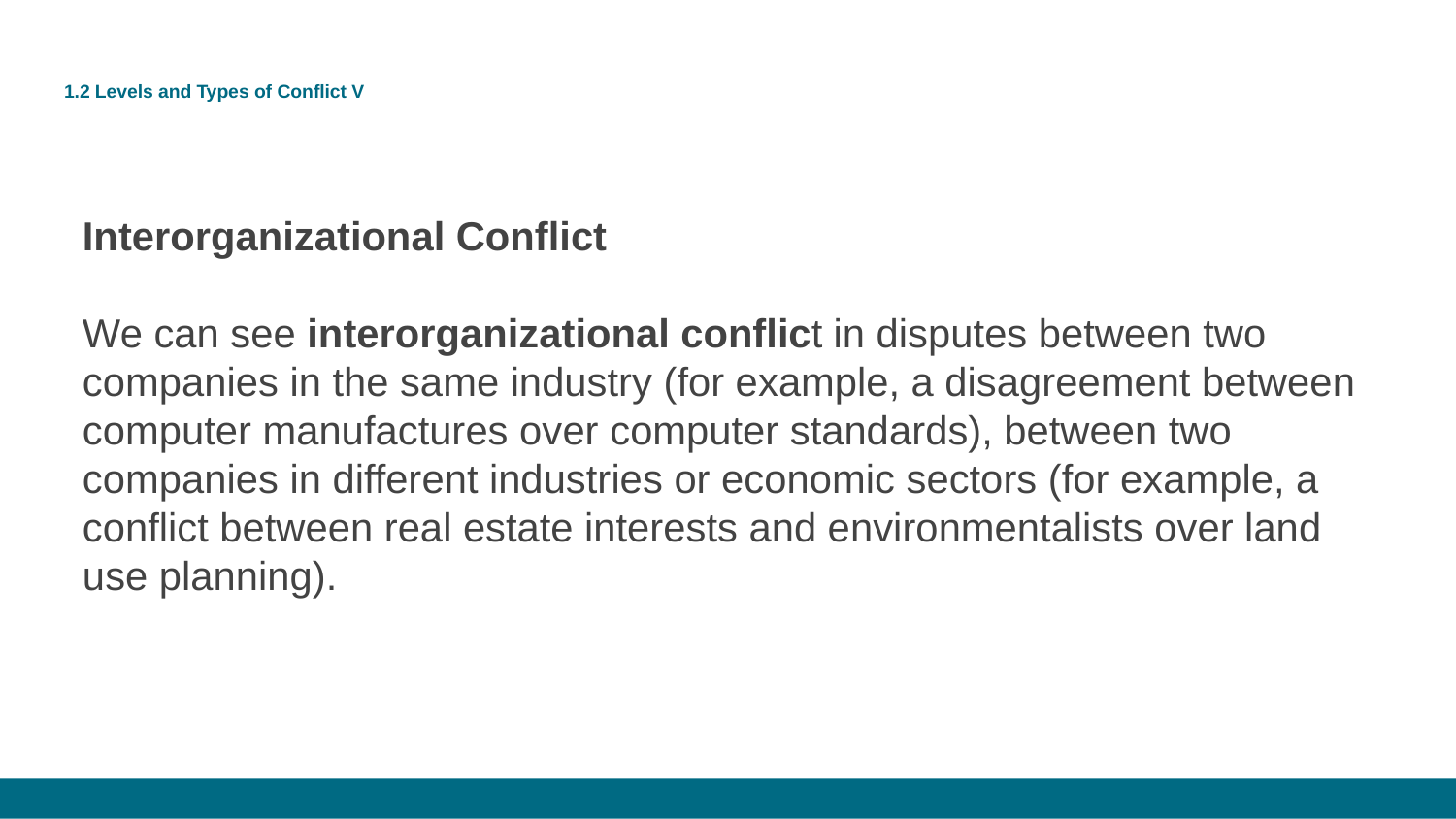

# 1.2 Levels and Types of Conflict V
Interorganizational Conflict

We can see interorganizational conflict in disputes between two companies in the same industry (for example, a disagreement between computer manufactures over computer standards), between two companies in different industries or economic sectors (for example, a conflict between real estate interests and environmentalists over land use planning).